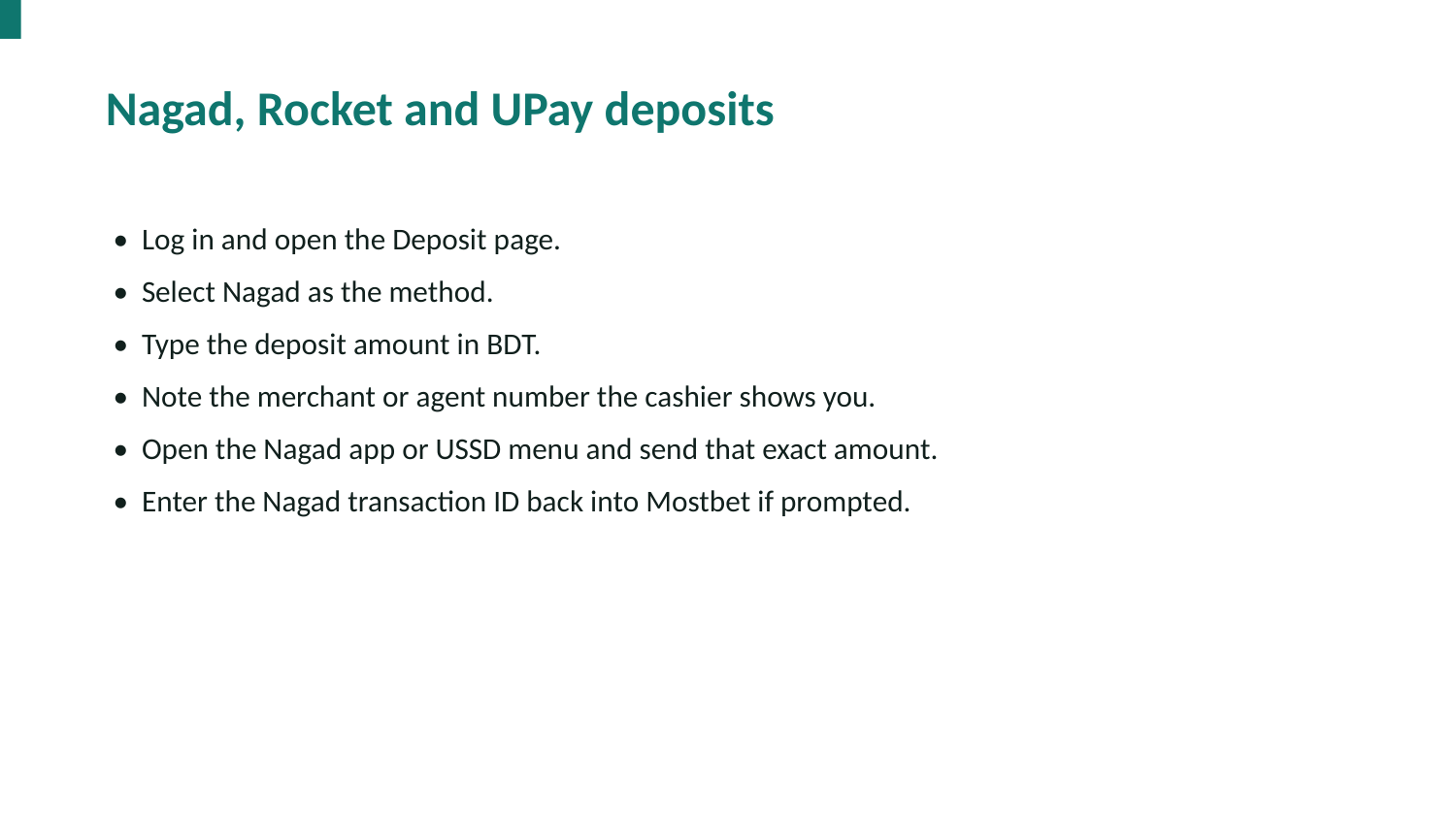

Nagad, Rocket and UPay deposits
•  Log in and open the Deposit page.
•  Select Nagad as the method.
•  Type the deposit amount in BDT.
•  Note the merchant or agent number the cashier shows you.
•  Open the Nagad app or USSD menu and send that exact amount.
•  Enter the Nagad transaction ID back into Mostbet if prompted.